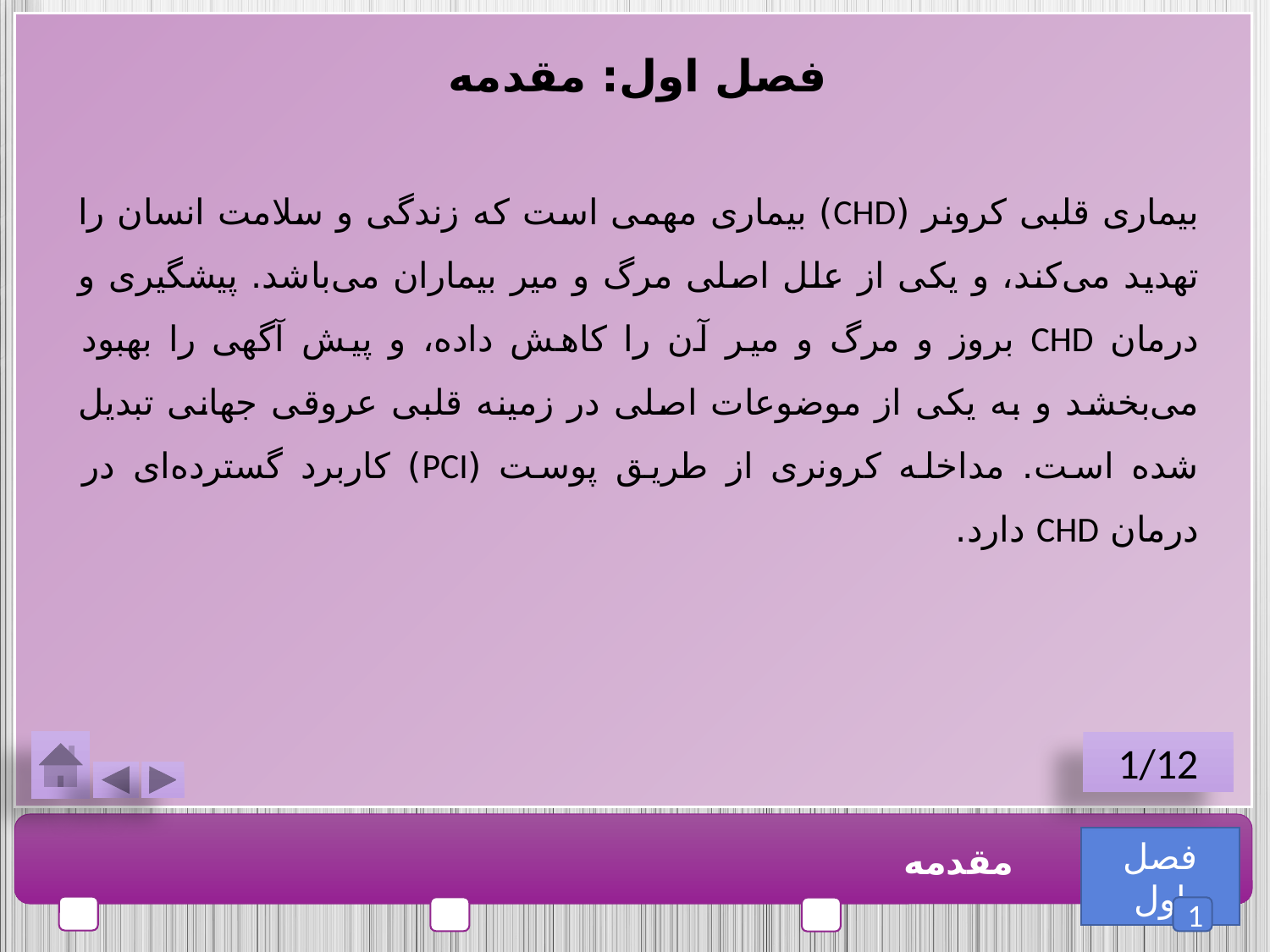

فصل اول: مقدمه

بیماری قلبی کرونر (CHD) بیماری مهمی است که زندگی و سلامت انسان را تهدید می‌کند، و یکی از علل اصلی مرگ و میر بیماران می‌باشد. پیشگیری و درمان CHD بروز و مرگ و میر آن را کاهش داده، و پیش آگهی را بهبود می‌بخشد و به یکی از موضوعات اصلی در زمینه قلبی عروقی جهانی تبدیل شده است. مداخله کرونری از طریق پوست (PCI) کاربرد گسترده‌ای در درمان CHD دارد.

1/12

فصل اول
مقدمه

1